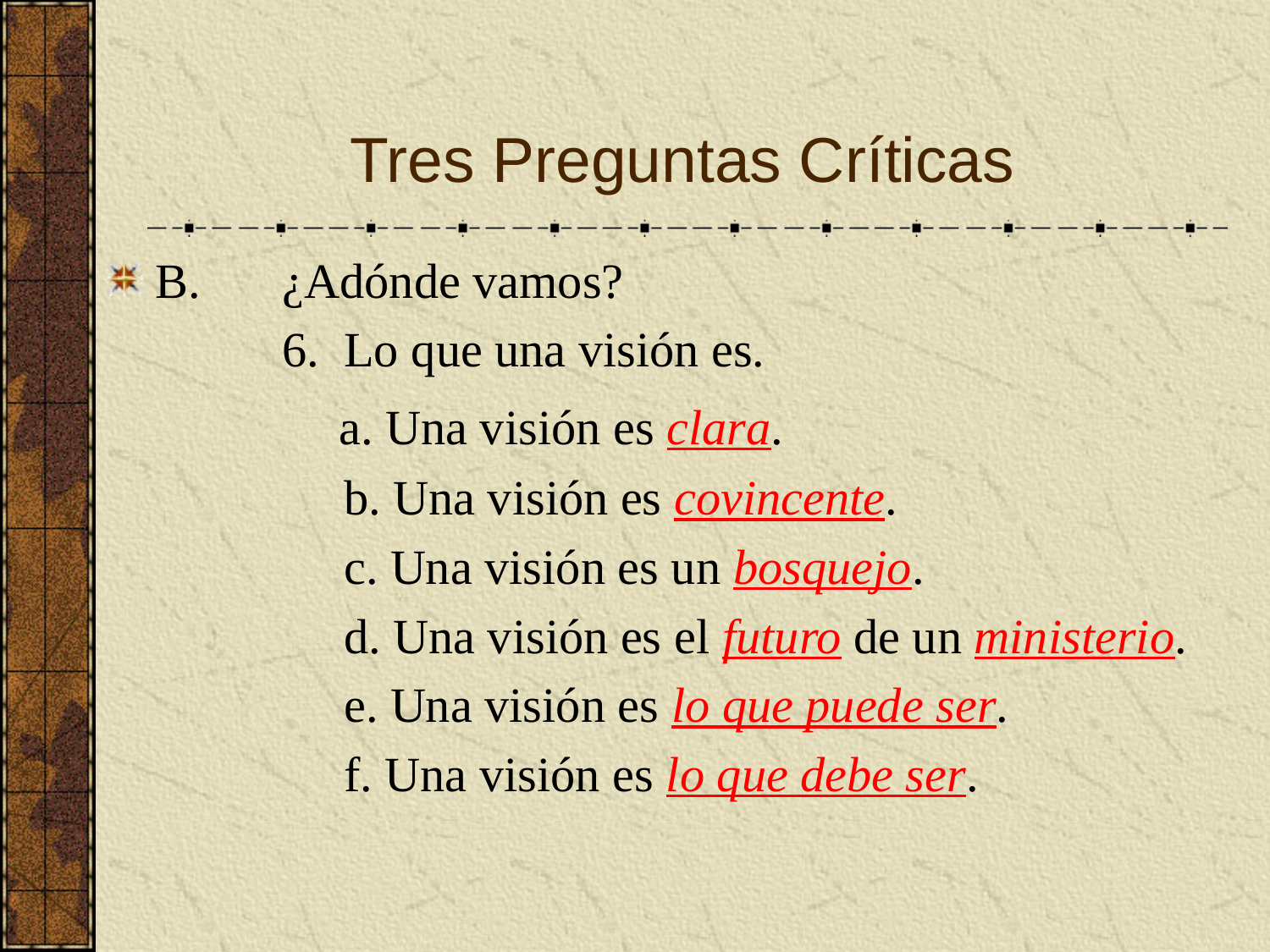

# Tres Preguntas Críticas
B.	¿Adónde vamos?
		6.  Lo que una visión es.
		    a. Una visión es clara.
		     b. Una visión es covincente.
		     c. Una visión es un bosquejo.
		     d. Una visión es el futuro de un ministerio.
		     e. Una visión es lo que puede ser.
		     f. Una visión es lo que debe ser.